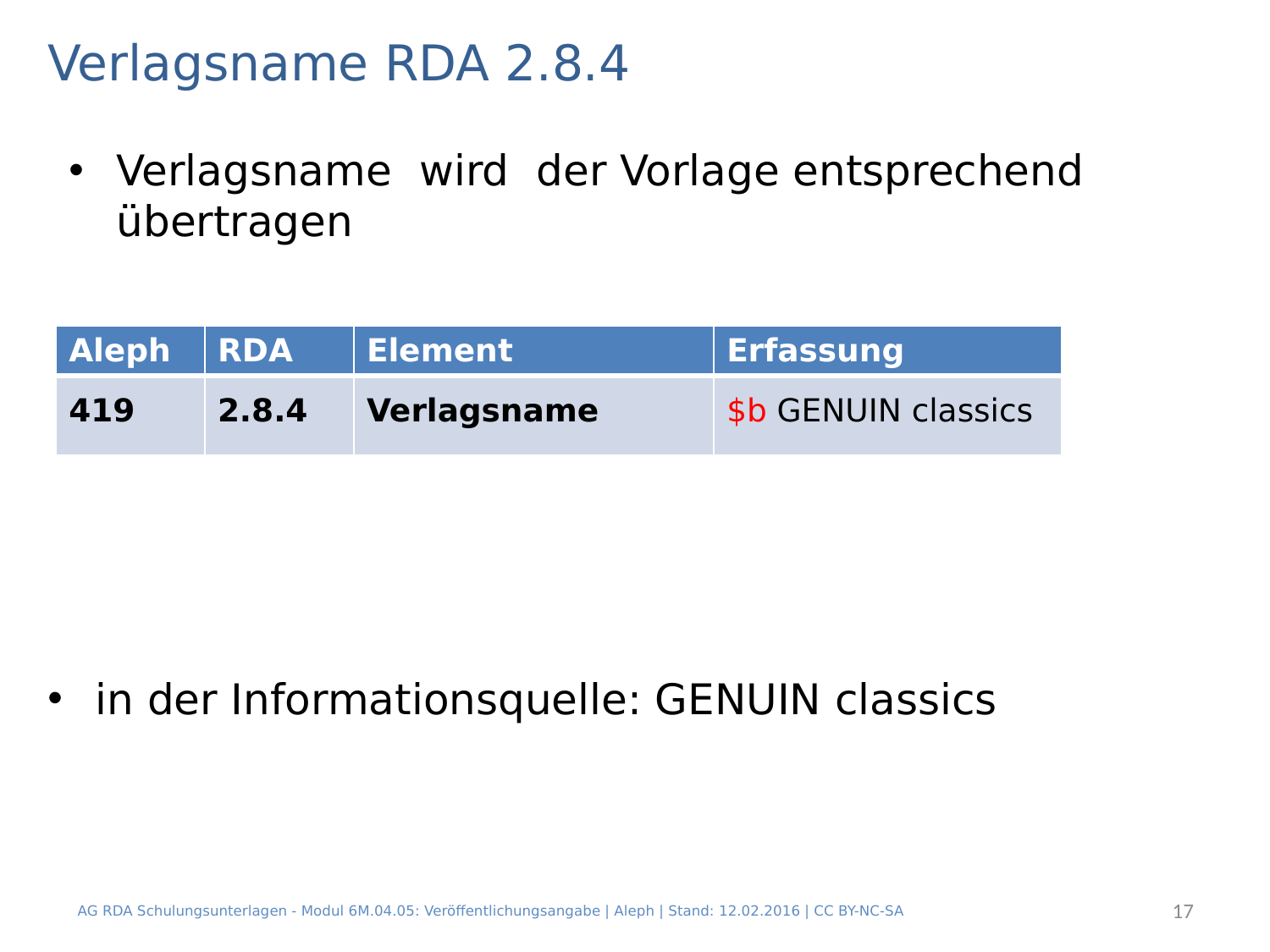

# Verlagsname RDA 2.8.4
Verlagsname  wird  der Vorlage entsprechend übertragen

| Aleph | RDA | Element | Erfassung |
| --- | --- | --- | --- |
| 419 | 2.8.4 | Verlagsname | $b GENUIN classics |
in der Informationsquelle: GENUIN classics

AG RDA Schulungsunterlagen - Modul 6M.04.05: Veröffentlichungsangabe | Aleph | Stand: 12.02.2016 | CC BY-NC-SA
17